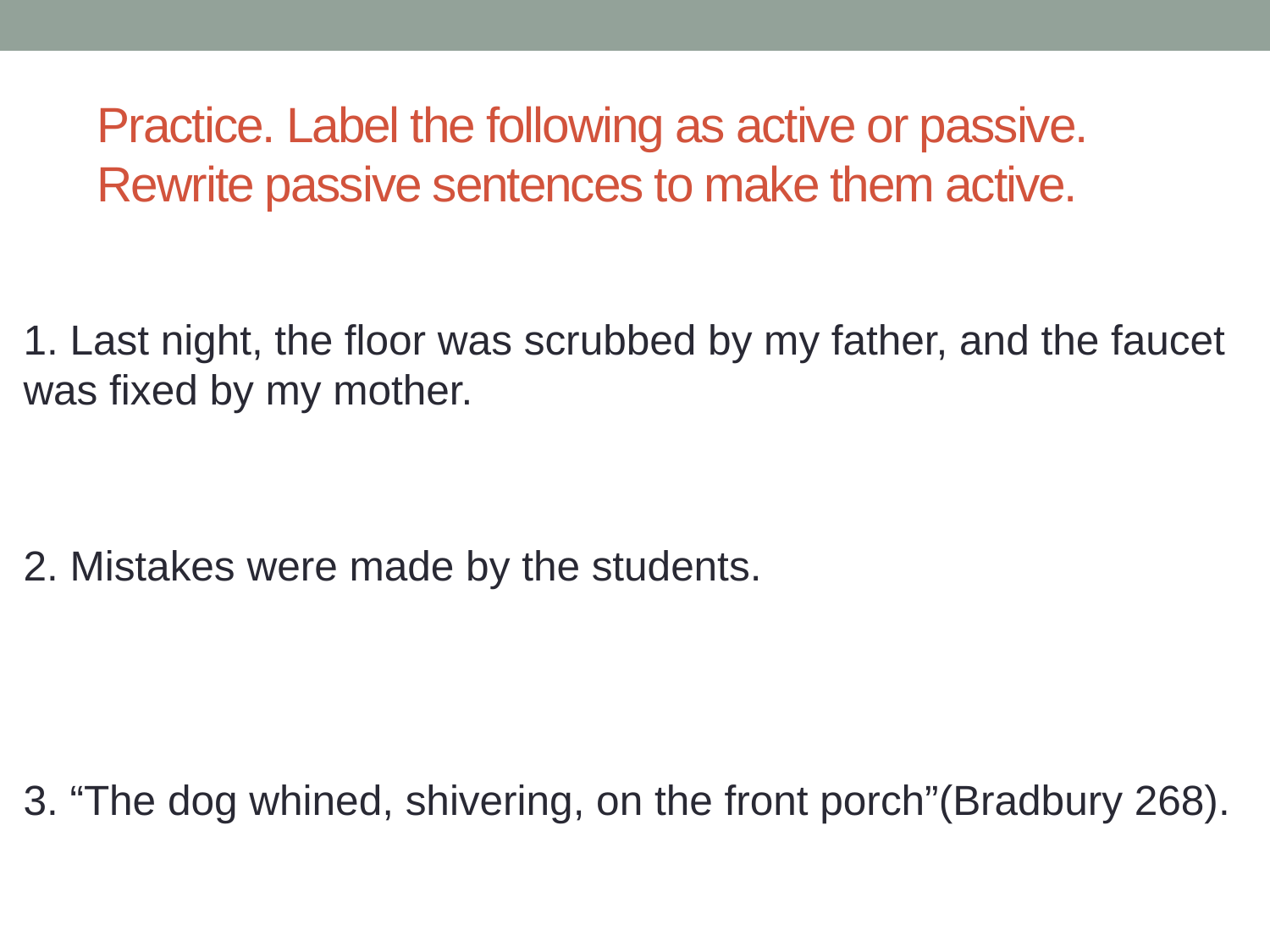

# Practice. Label the following as active or passive. Rewrite passive sentences to make them active.
1. Last night, the floor was scrubbed by my father, and the faucet was fixed by my mother.

2. Mistakes were made by the students.

3. “The dog whined, shivering, on the front porch”(Bradbury 268).